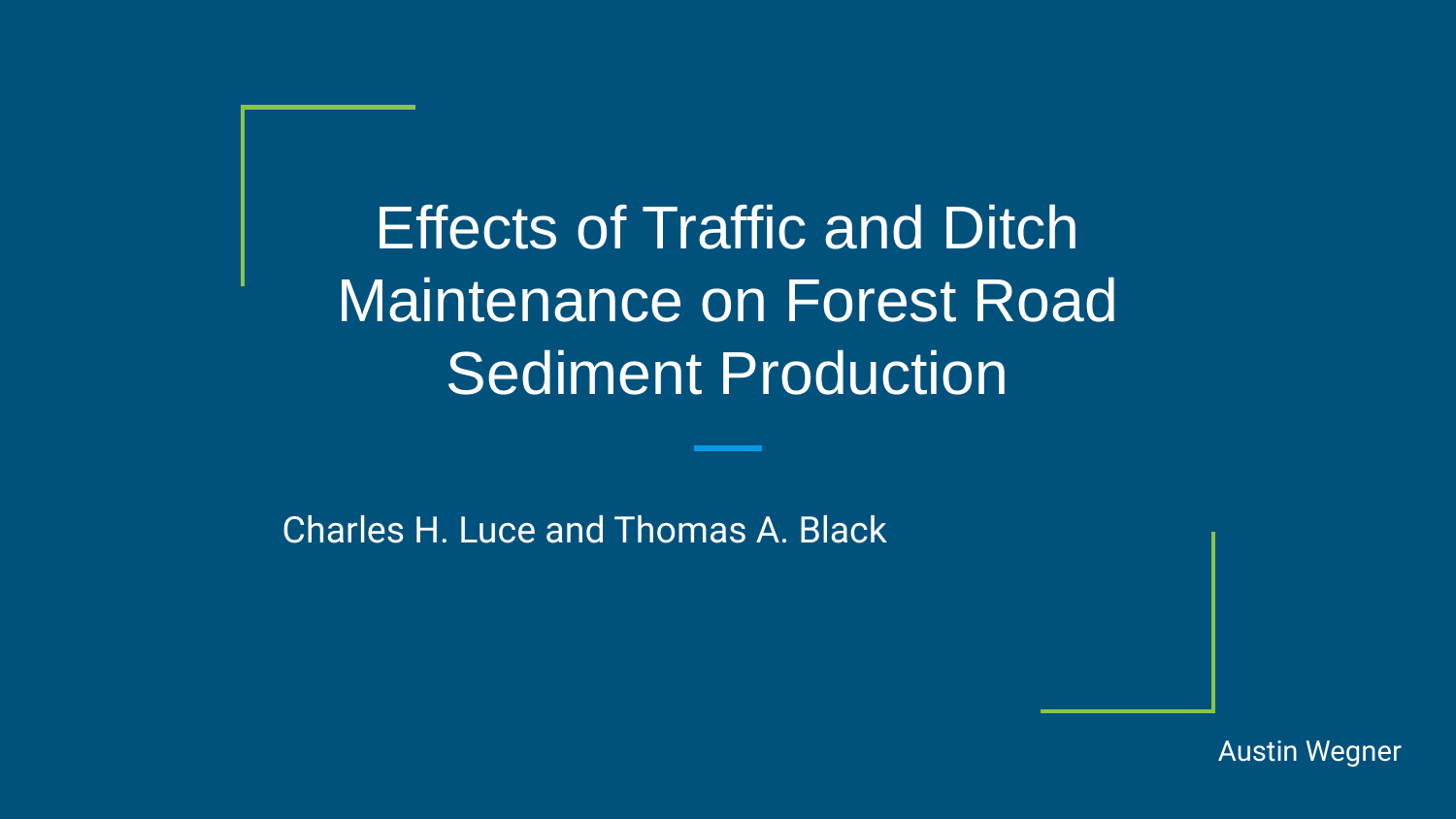

# Effects of Traffic and Ditch Maintenance on Forest Road Sediment Production
Charles H. Luce and Thomas A. Black
Austin Wegner